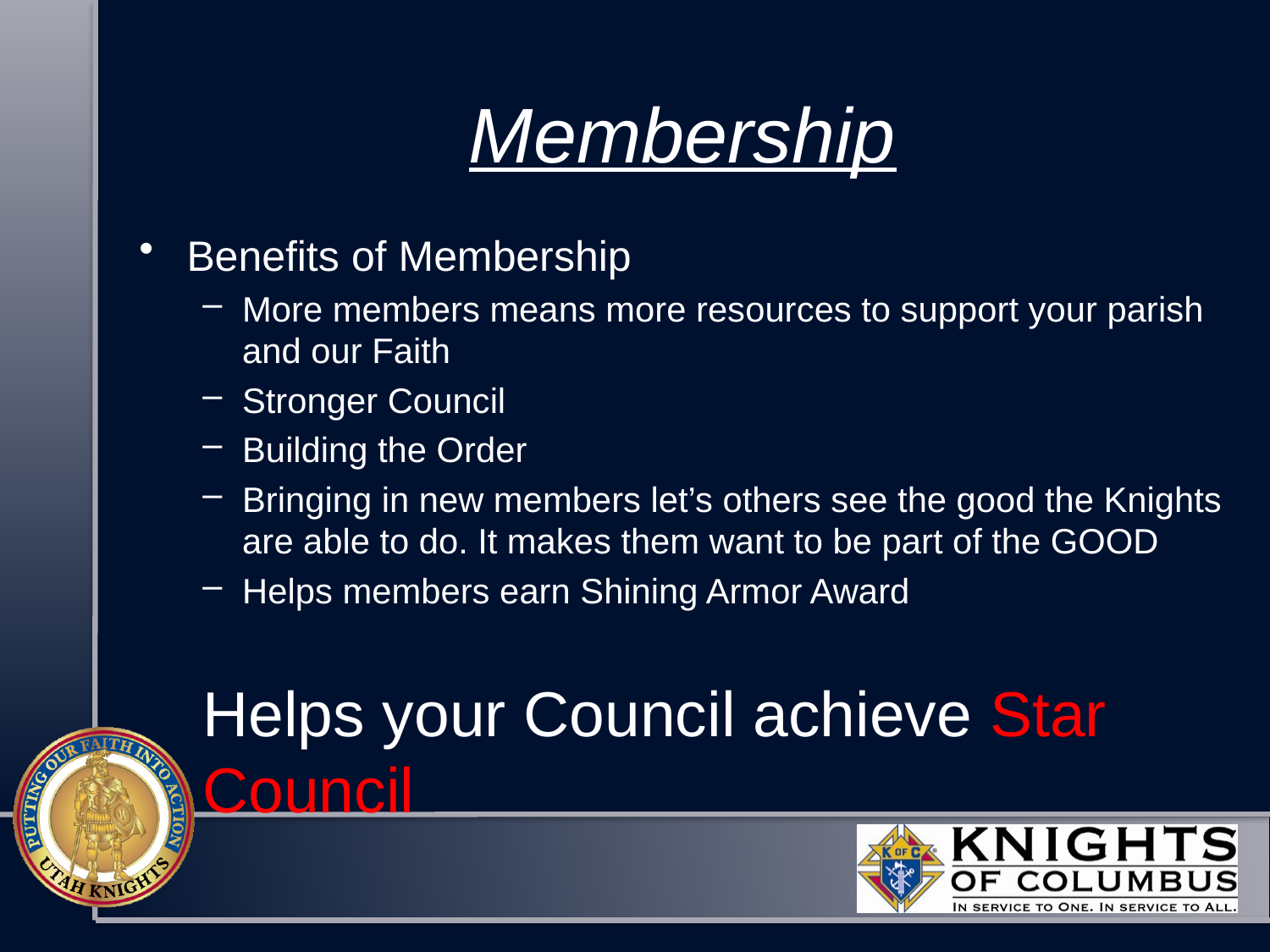

# Membership
Benefits of Membership
More members means more resources to support your parish and our Faith
Stronger Council
Building the Order
Bringing in new members let’s others see the good the Knights are able to do. It makes them want to be part of the GOOD
Helps members earn Shining Armor Award

Helps your Council achieve Star Council